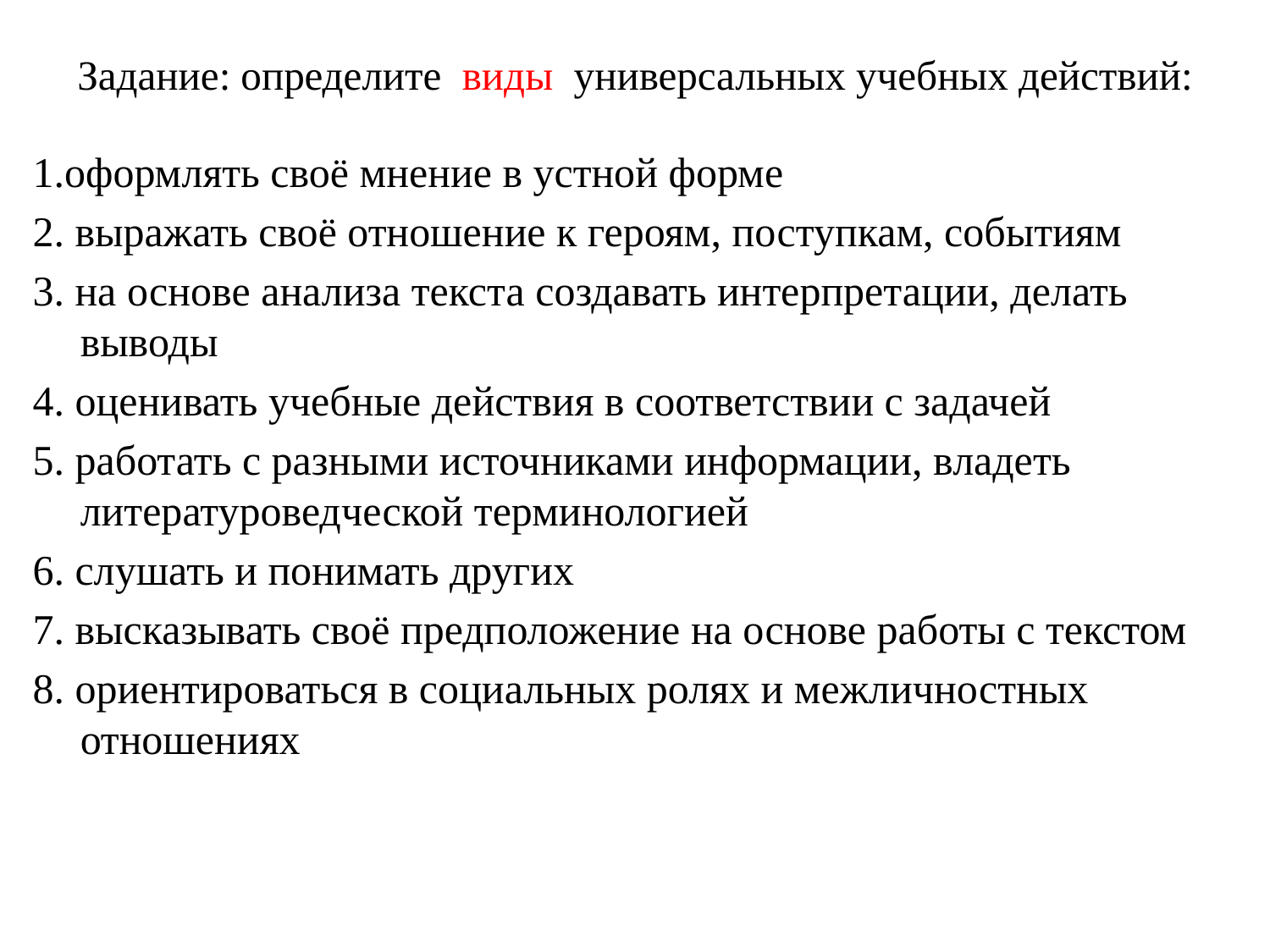

# Задание: определите  виды  универсальных учебных действий:
1.оформлять своё мнение в устной форме
2. выражать своё отношение к героям, поступкам, событиям
3. на основе анализа текста создавать интерпретации, делать выводы
4. оценивать учебные действия в соответствии с задачей
5. работать с разными источниками информации, владеть литературоведческой терминологией
6. слушать и понимать других
7. высказывать своё предположение на основе работы с текстом
8. ориентироваться в социальных ролях и межличностных отношениях